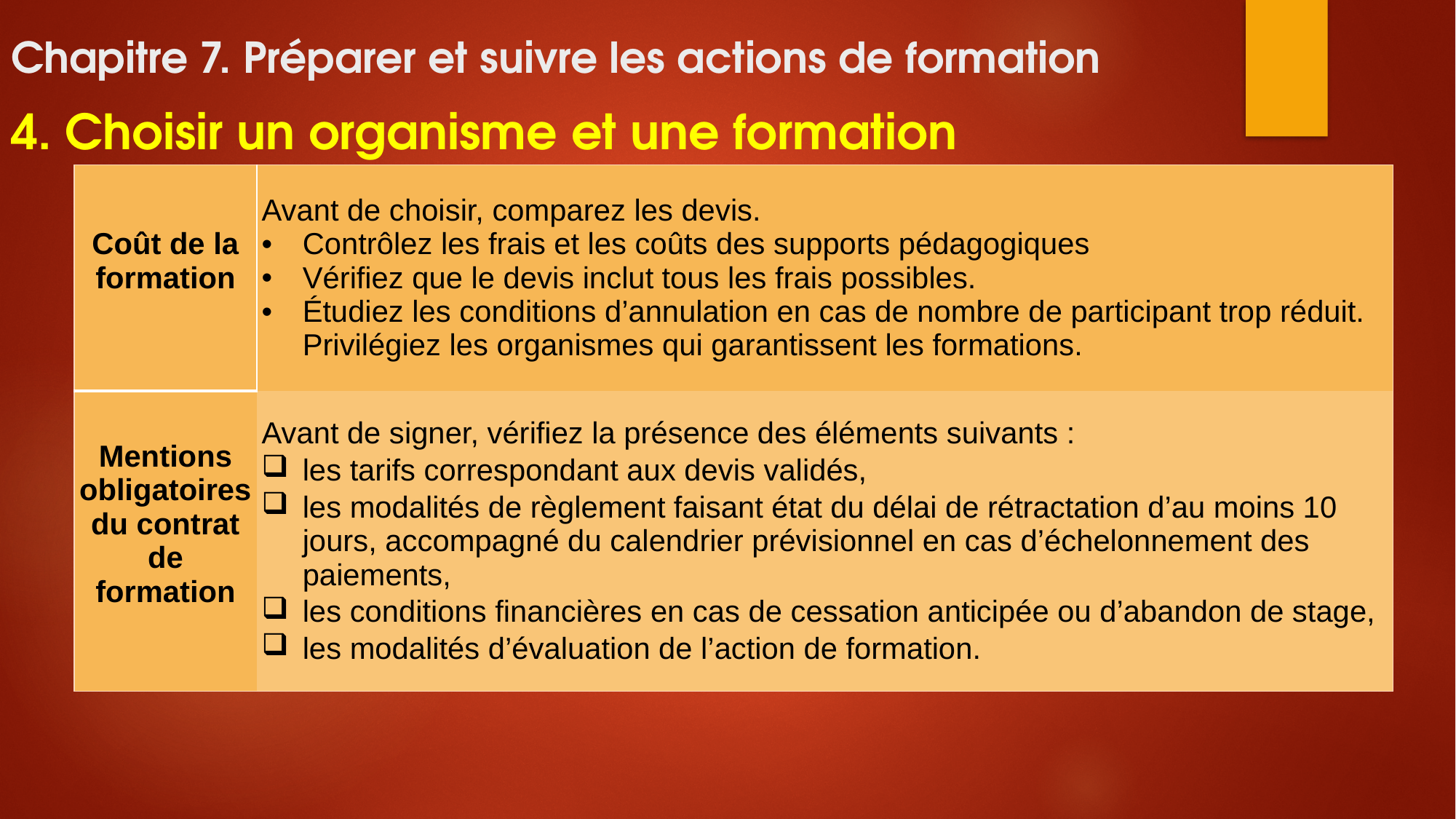

# Chapitre 7. Préparer et suivre les actions de formation
4. Choisir un organisme et une formation
| Coût de la formation | Avant de choisir, comparez les devis. Contrôlez les frais et les coûts des supports pédagogiques Vérifiez que le devis inclut tous les frais possibles. Étudiez les conditions d’annulation en cas de nombre de participant trop réduit. Privilégiez les organismes qui garantissent les formations. |
| --- | --- |
| Mentions obligatoires du contrat de formation | Avant de signer, vérifiez la présence des éléments suivants : les tarifs correspondant aux devis validés, les modalités de règlement faisant état du délai de rétractation d’au moins 10 jours, accompagné du calendrier prévisionnel en cas d’échelonnement des paiements, les conditions financières en cas de cessation anticipée ou d’abandon de stage, les modalités d’évaluation de l’action de formation. |